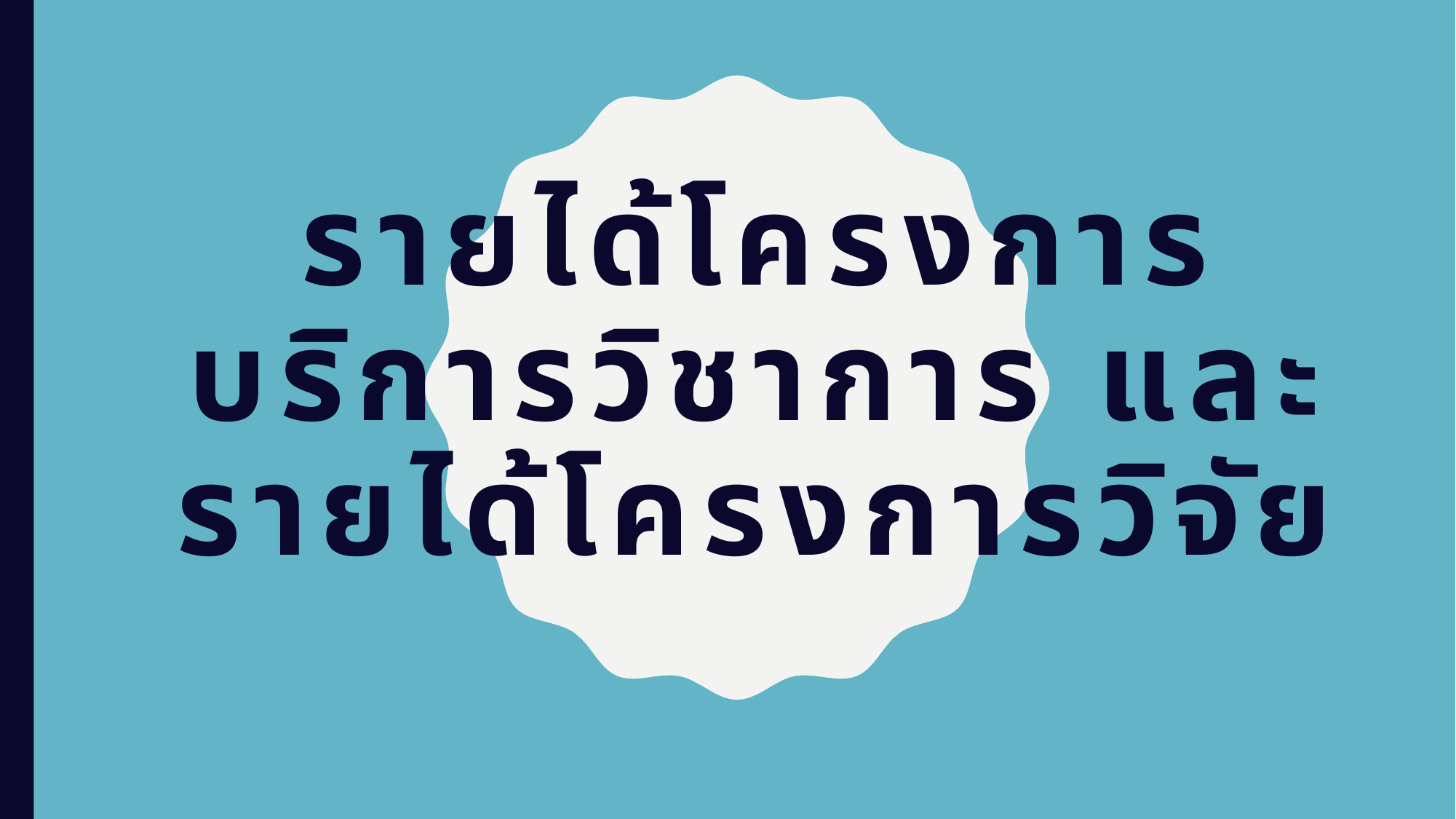

# รายได้โครงการบริการวิชาการ และรายได้โครงการวิจัย